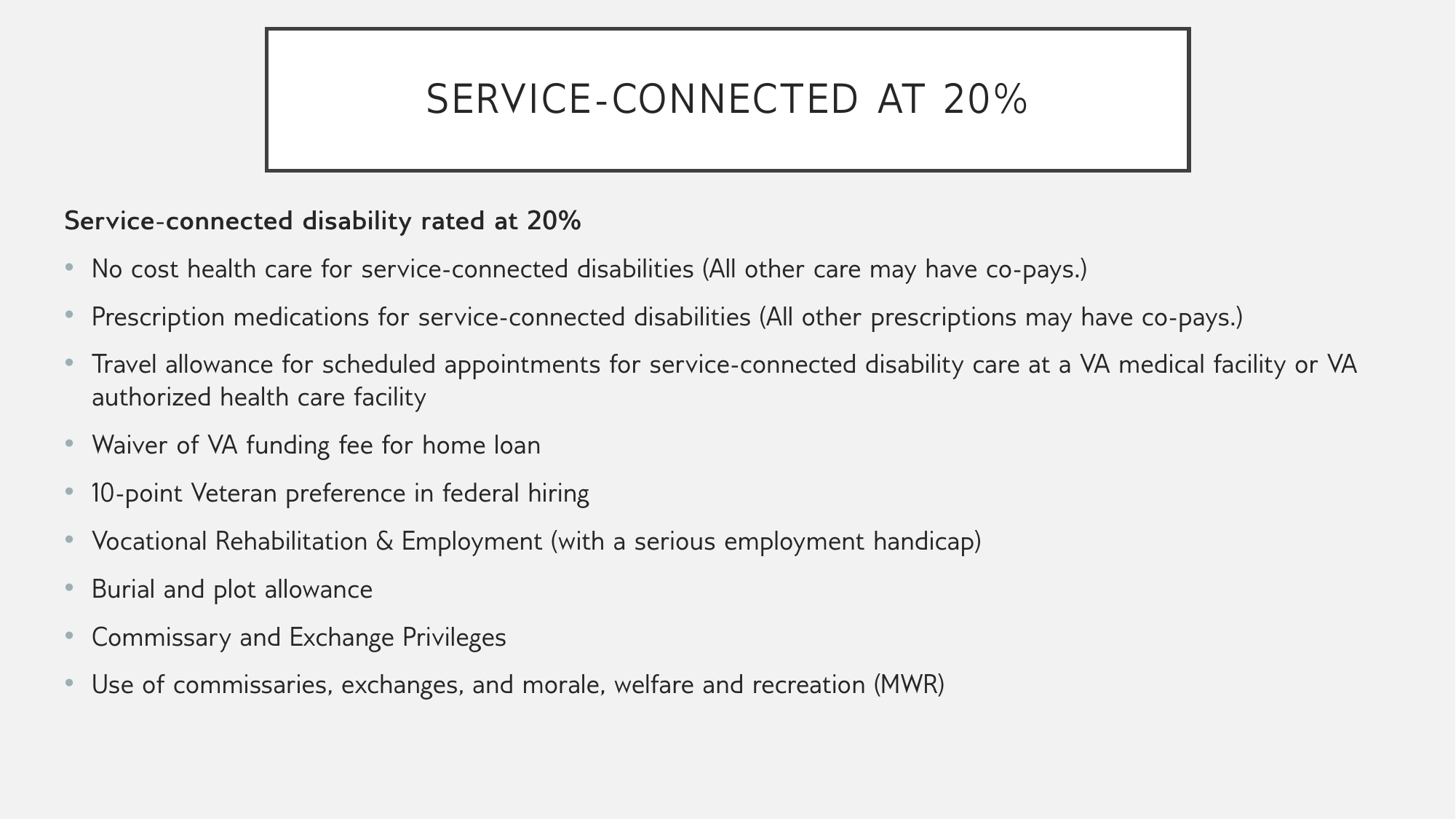

# Service-Connected at 20%
Service-connected disability rated at 20%
No cost health care for service-connected disabilities (All other care may have co-pays.)
Prescription medications for service-connected disabilities (All other prescriptions may have co-pays.)
Travel allowance for scheduled appointments for service-connected disability care at a VA medical facility or VA authorized health care facility
Waiver of VA funding fee for home loan
10-point Veteran preference in federal hiring
Vocational Rehabilitation & Employment (with a serious employment handicap)
Burial and plot allowance
Commissary and Exchange Privileges
Use of commissaries, exchanges, and morale, welfare and recreation (MWR)